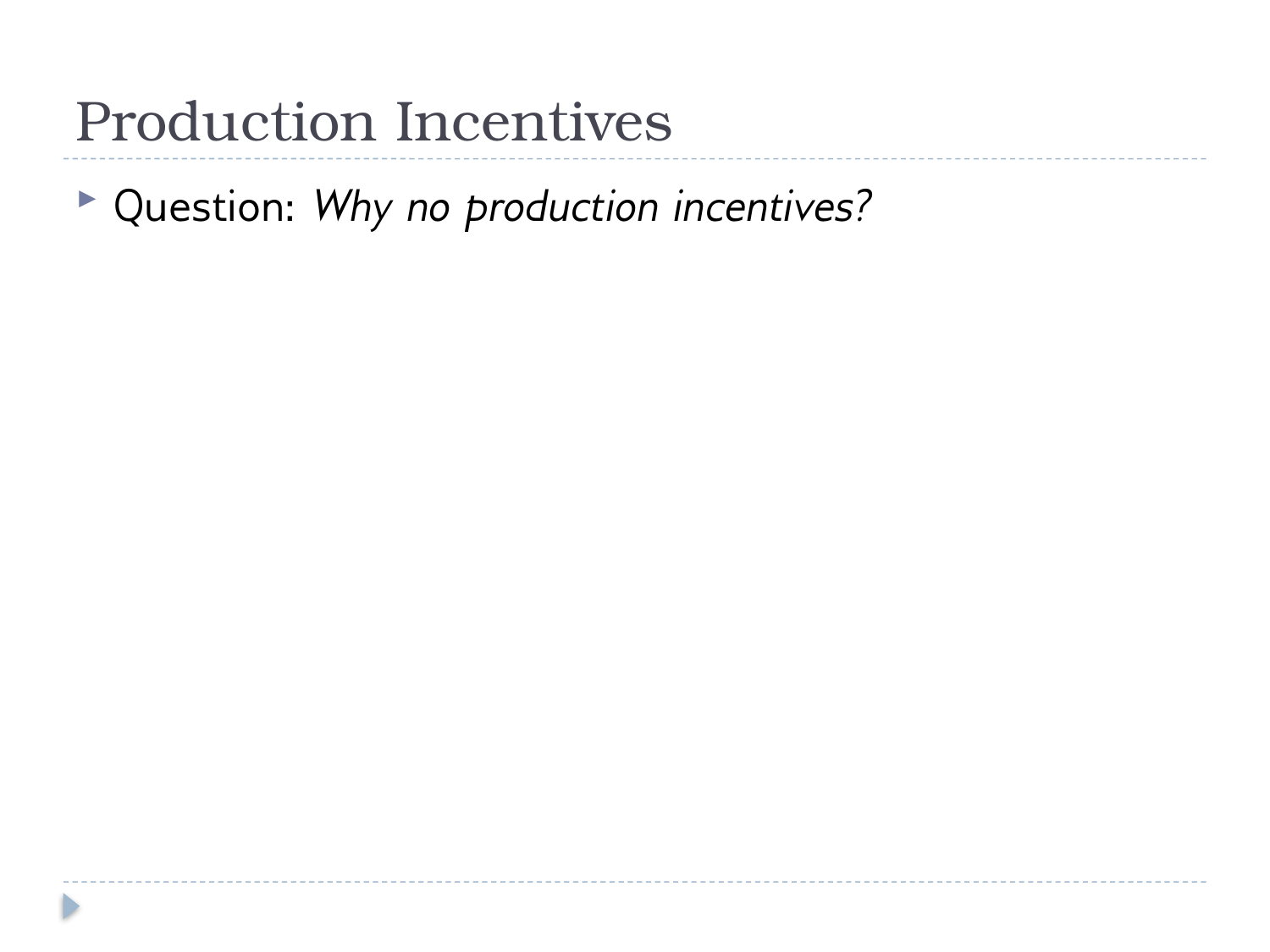

# Production Incentives
Question: Why no production incentives?